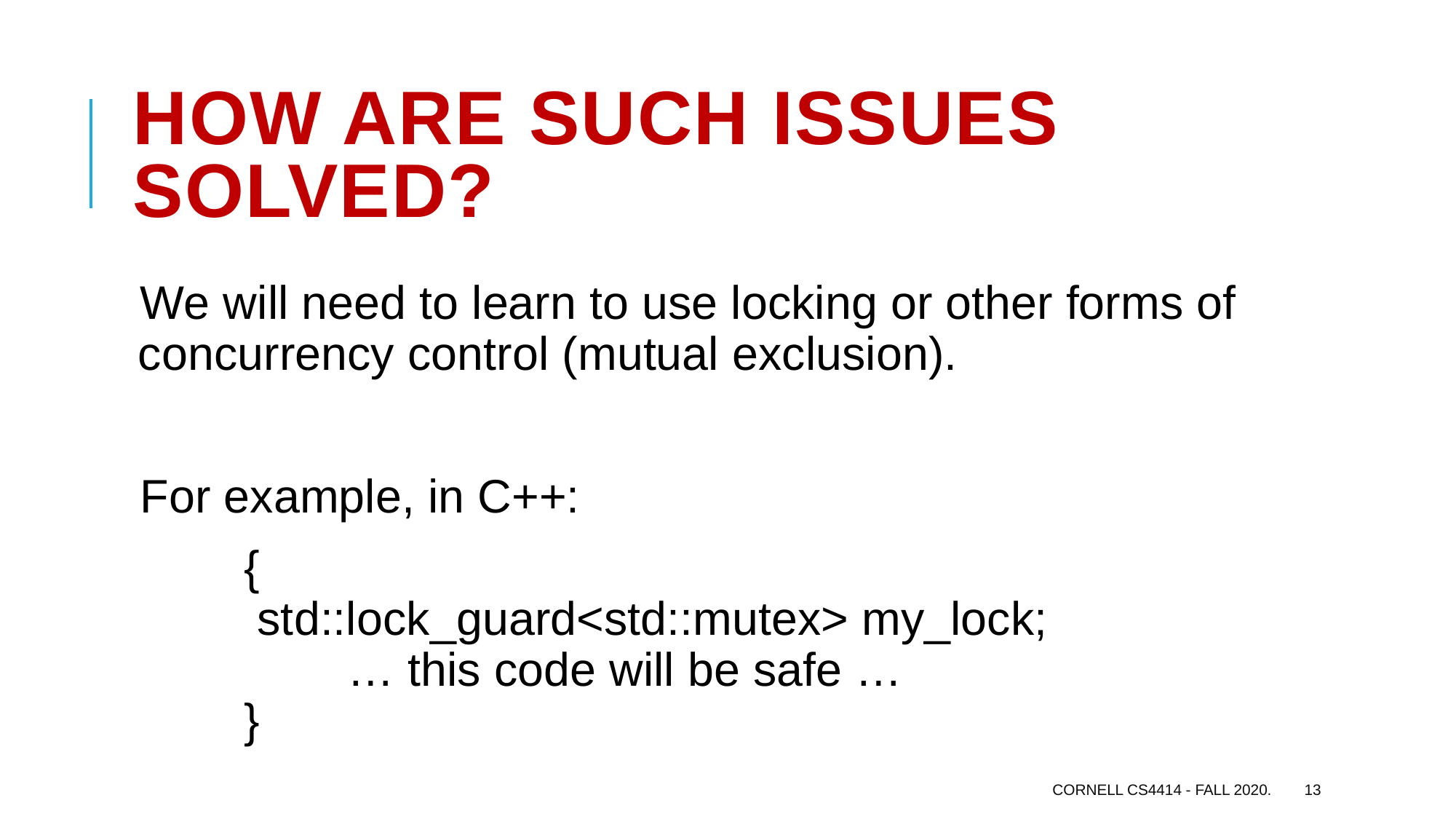

# How are such issues solved?
We will need to learn to use locking or other forms of concurrency control (mutual exclusion).

For example, in C++:
 	{
		 std::lock_guard<std::mutex> my_lock;
                … this code will be safe …
 	}
Cornell CS4414 - Fall 2020.
13